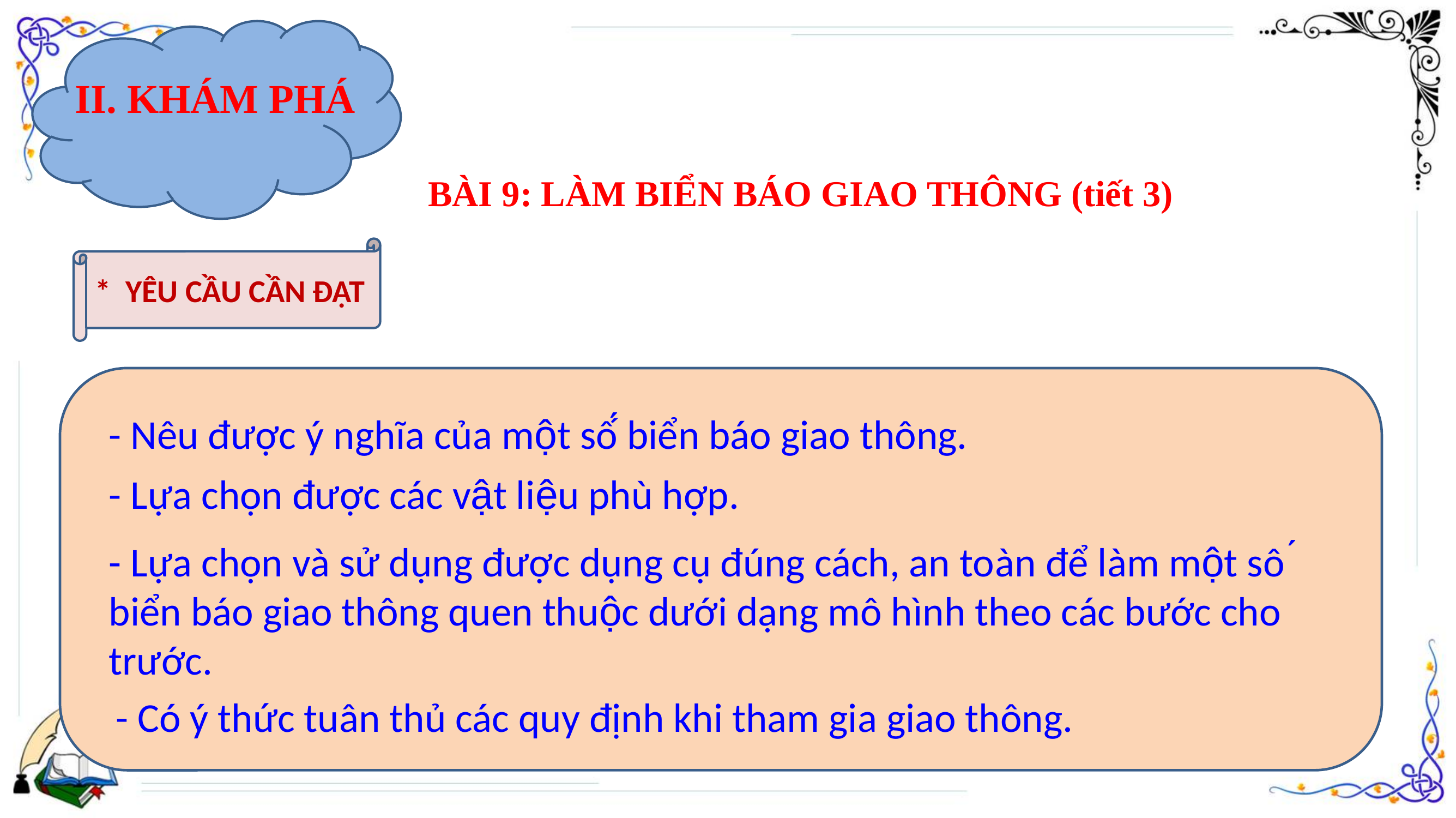

II. KHÁM PHÁ
BÀI 9: LÀM BIỂN BÁO GIAO THÔNG (tiết 3)
*  YÊU CẦU CẦN ĐẠT

- Nêu được ý nghĩa của một số́ biển báo giao thông.
- Lựa chọn được các vật liệu phù hợp.
- Lựa chọn và sử dụng được dụng cụ đúng cách, an toàn để làm một sô ́ biển báo giao thông quen thuộc dưới dạng mô hình theo các bước cho trước.
- Có ý thức tuân thủ các quy định khi tham gia giao thông.